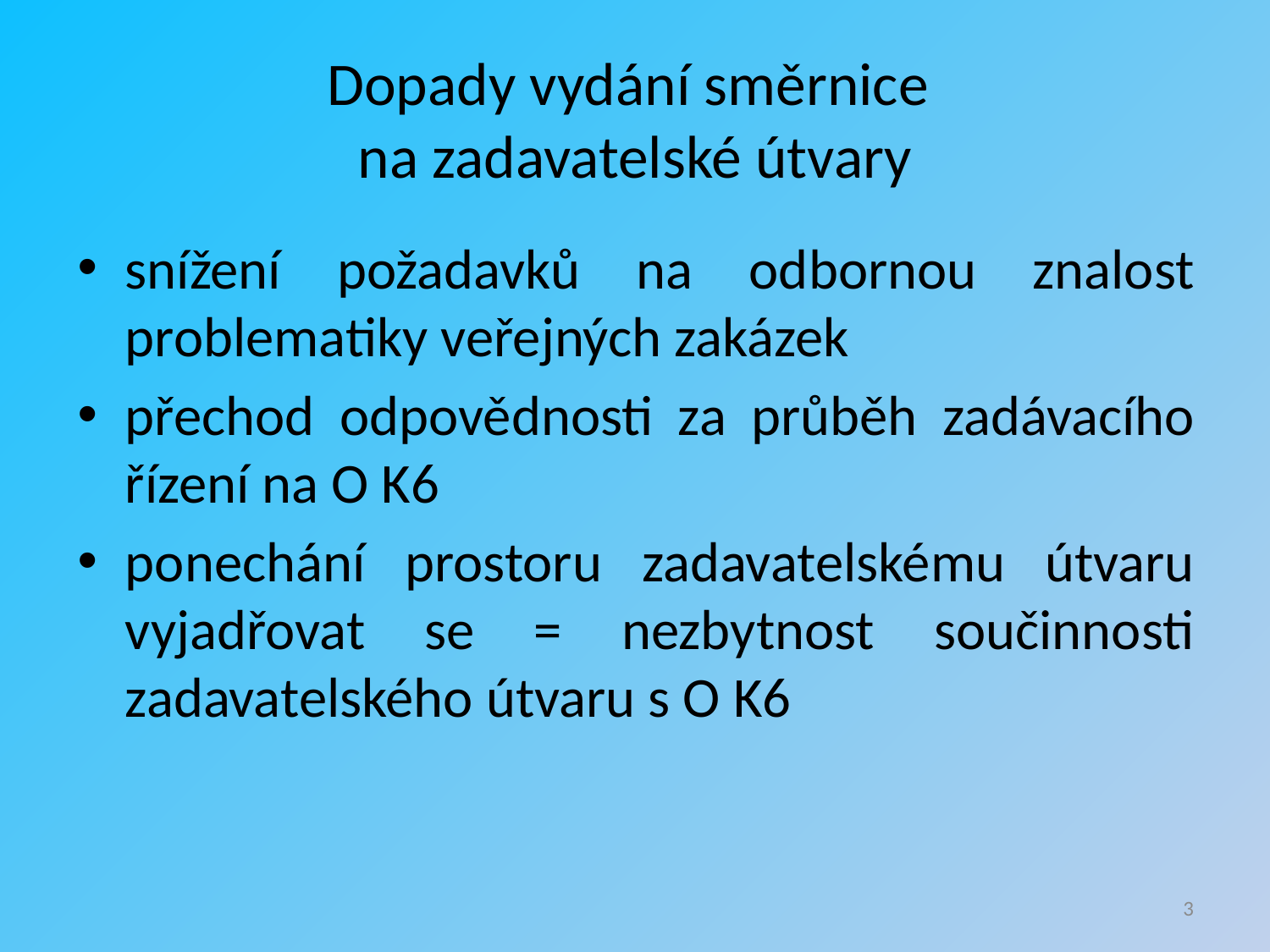

# Dopady vydání směrnice na zadavatelské útvary
snížení požadavků na odbornou znalost problematiky veřejných zakázek
přechod odpovědnosti za průběh zadávacího řízení na O K6
ponechání prostoru zadavatelskému útvaru vyjadřovat se = nezbytnost součinnosti zadavatelského útvaru s O K6
3